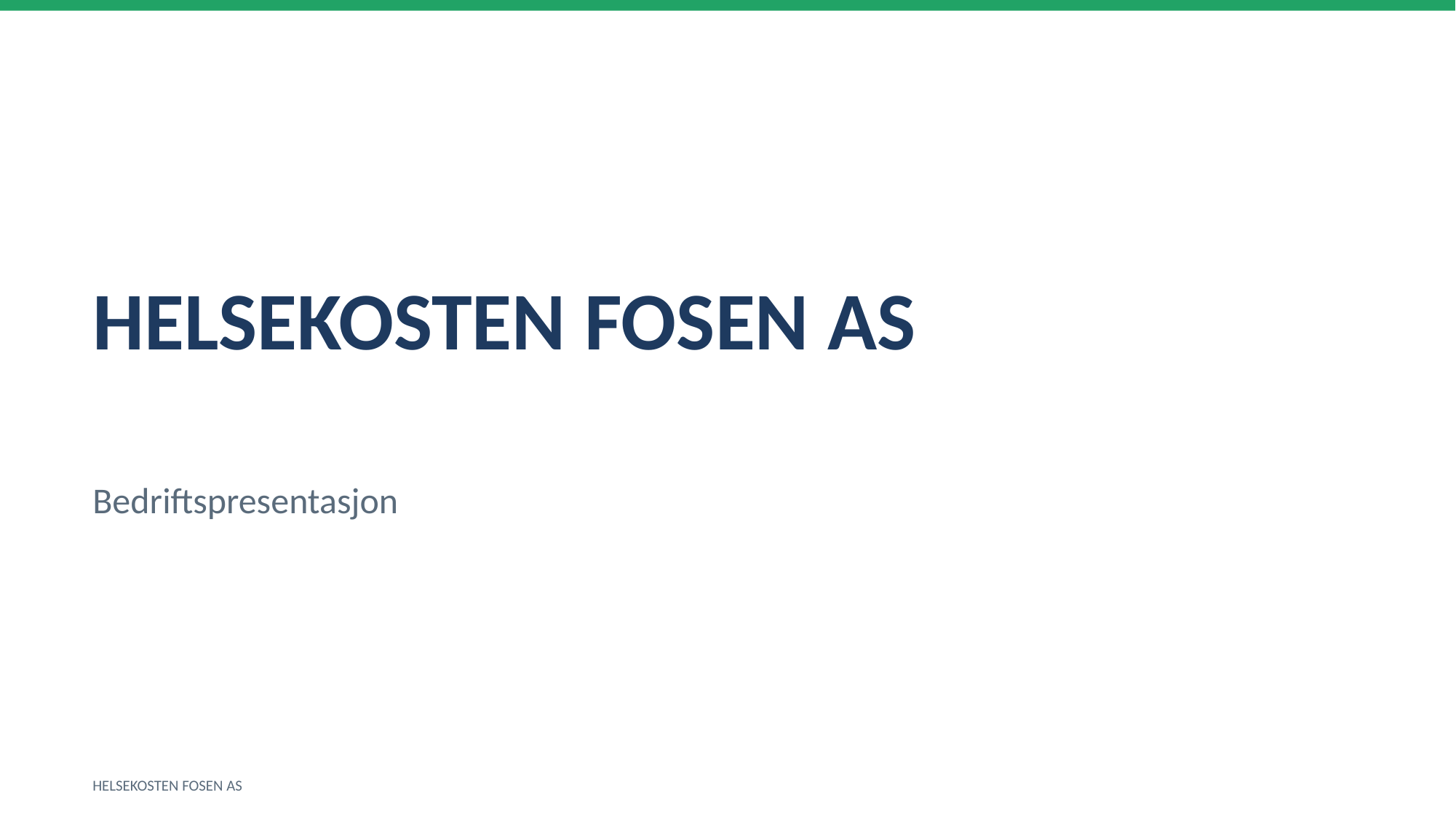

HELSEKOSTEN FOSEN AS
Bedriftspresentasjon
HELSEKOSTEN FOSEN AS